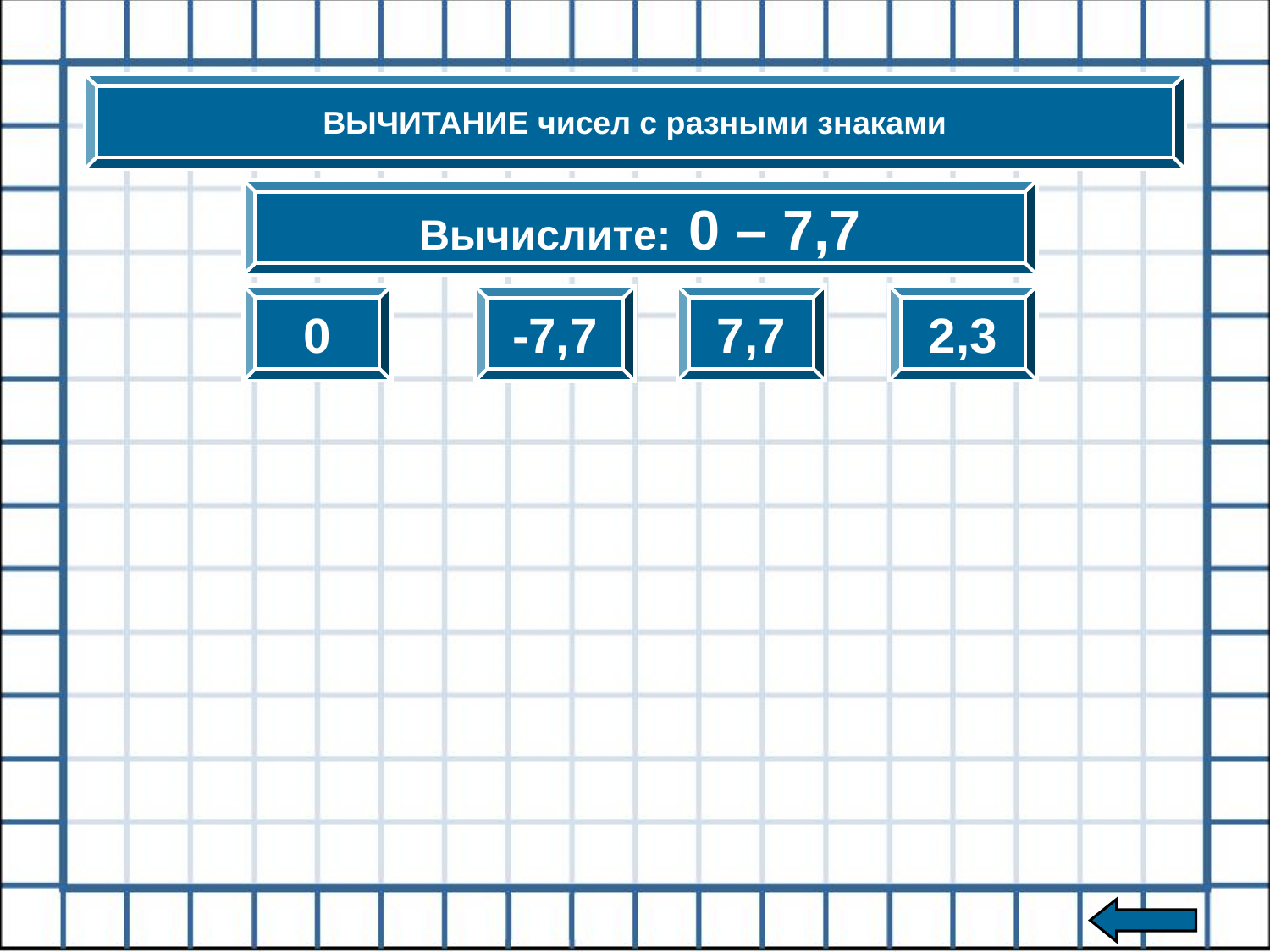

ВЫЧИТАНИЕ чисел с разными знаками
Вычислите:  0 – 7,7
0
7,7
2,3
-7,7